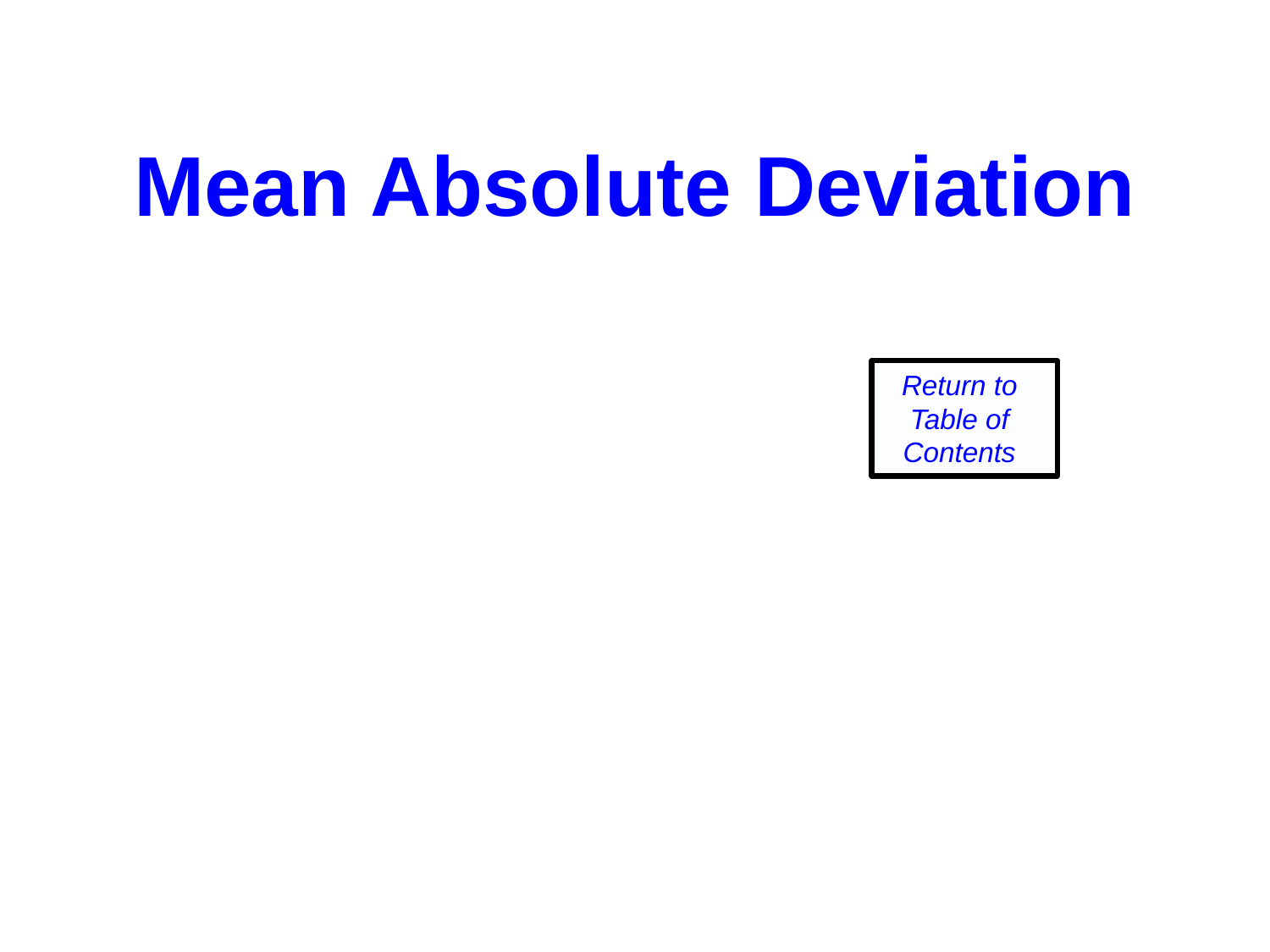

Mean Absolute Deviation

Return to
Table of
Contents